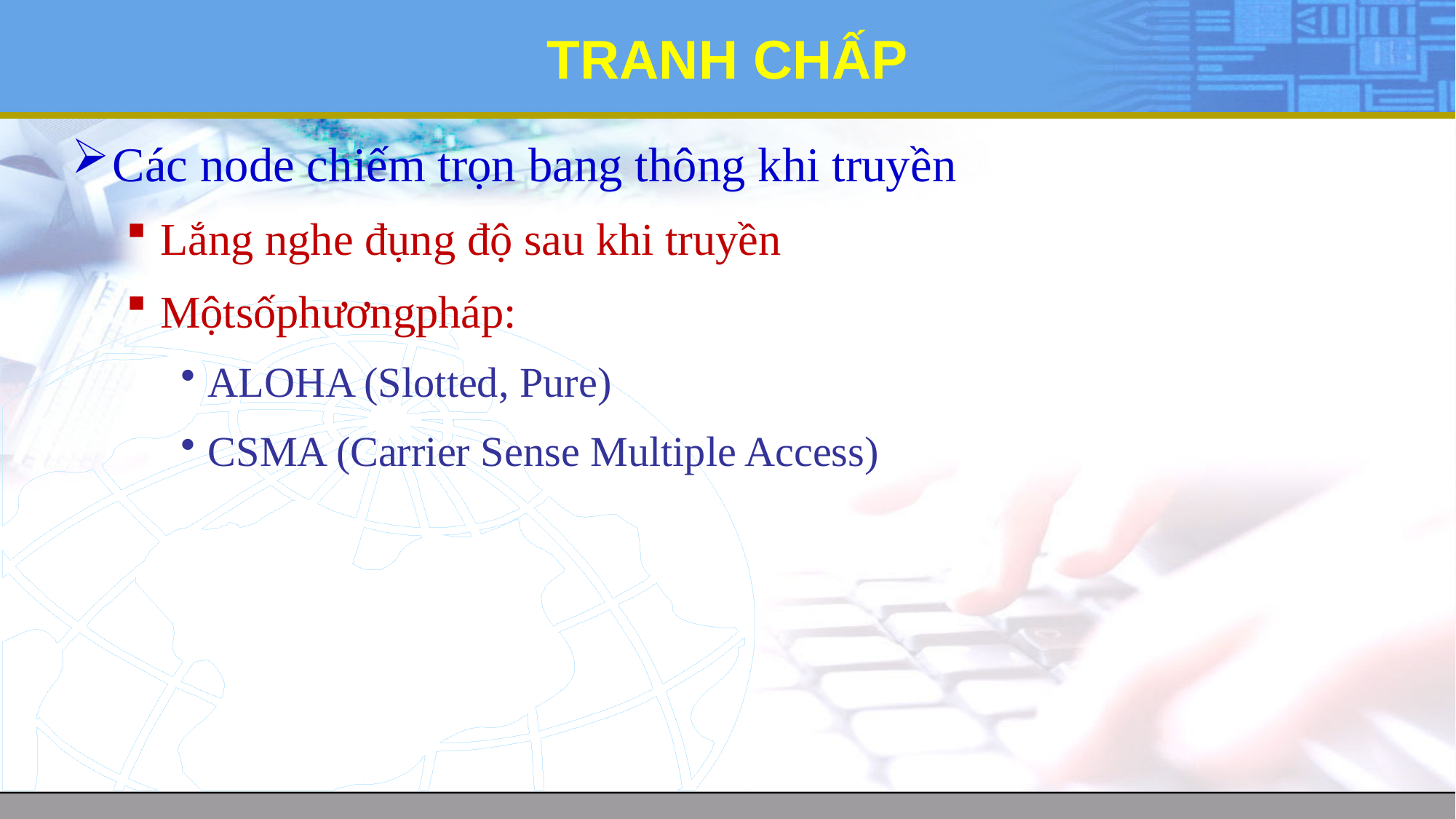

# TRANH CHẤP
Các node chiếm trọn bang thông khi truyền
Lắng nghe đụng độ sau khi truyền
Mộtsốphươngpháp:
ALOHA (Slotted, Pure)
CSMA (Carrier Sense Multiple Access)